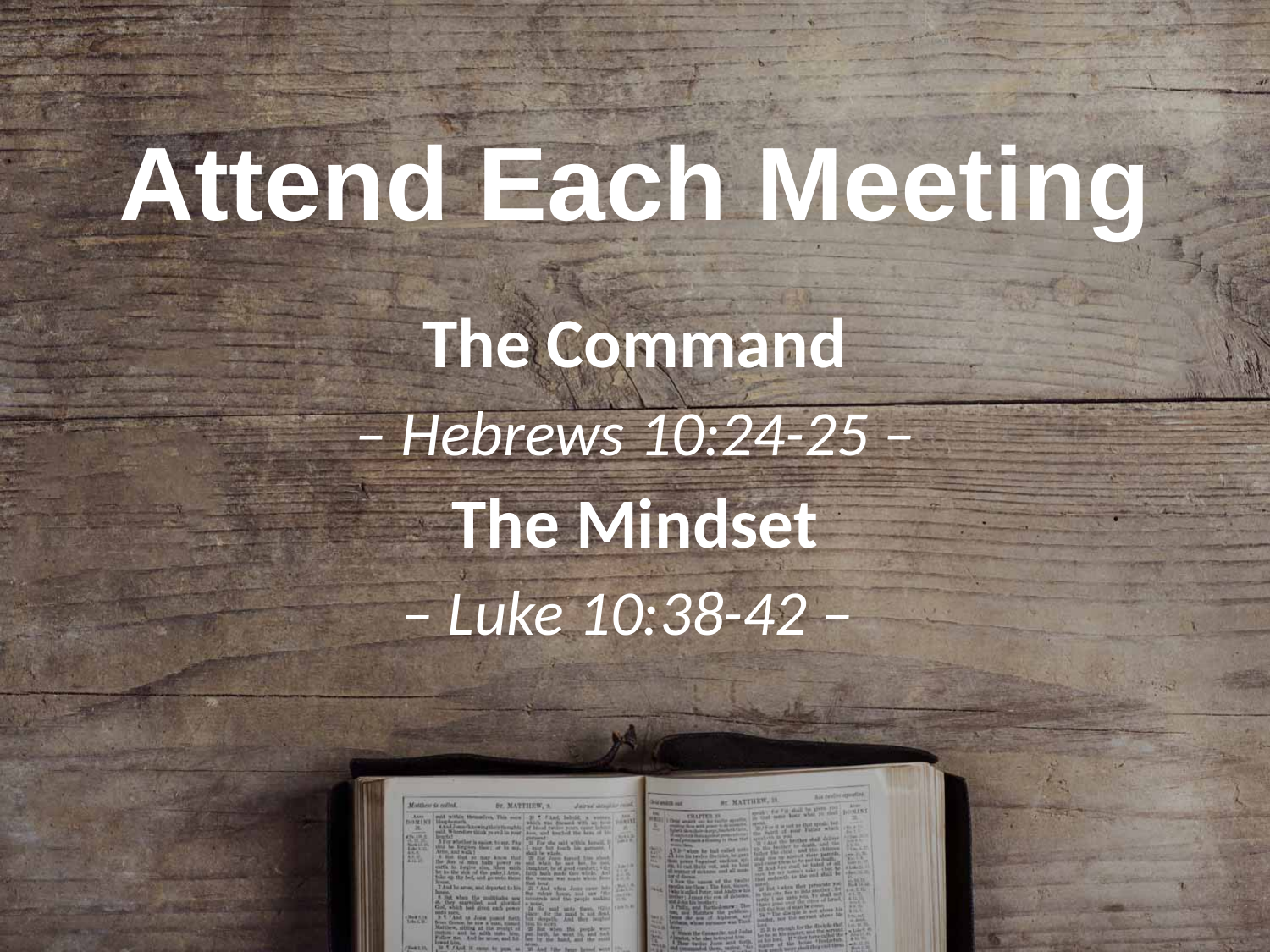

# Attend Each Meeting

The Command
– Hebrews 10:24-25 –
The Mindset
– Luke 10:38-42 –